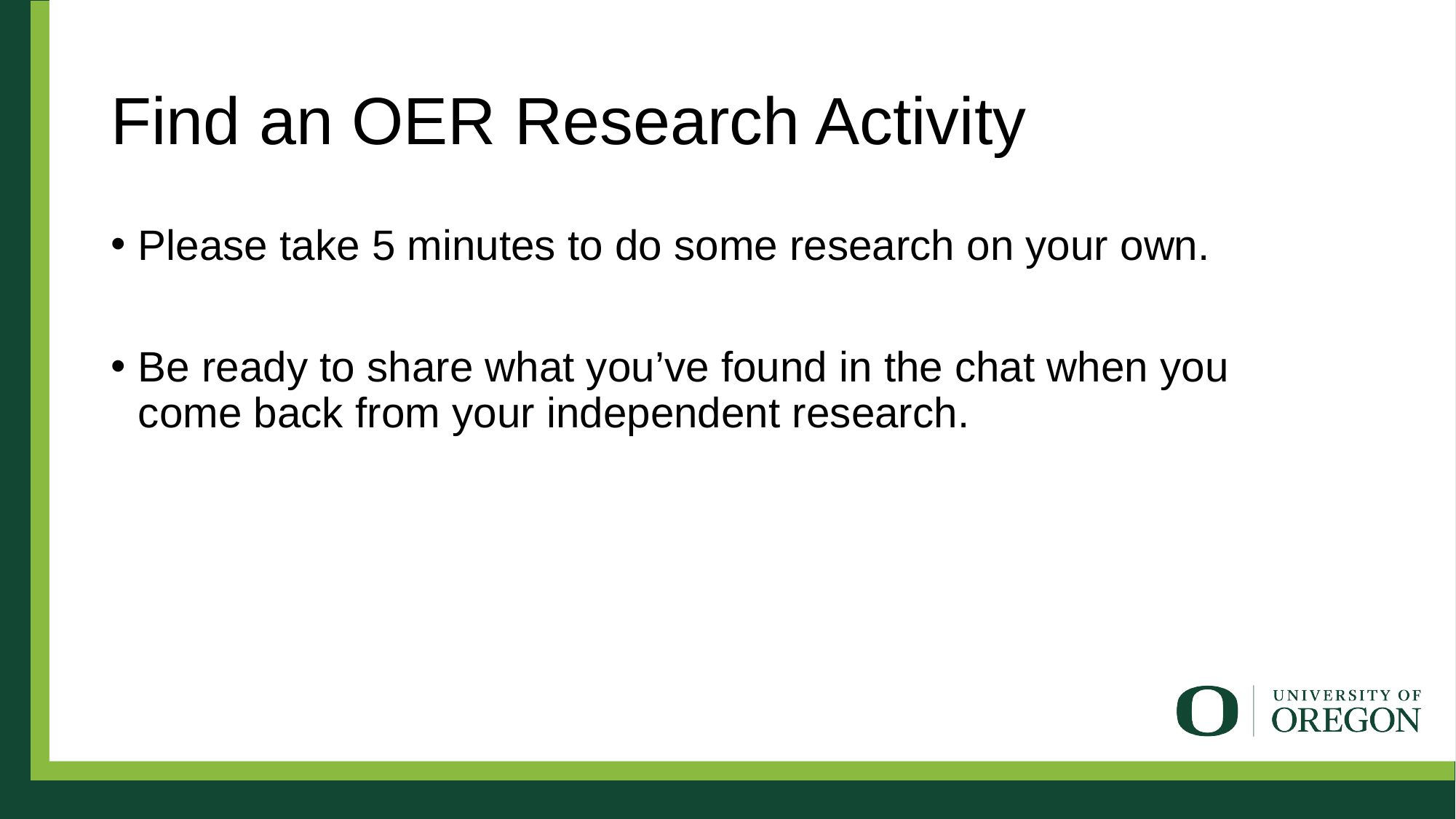

# Find an OER Research Activity
Please take 5 minutes to do some research on your own.

Be ready to share what you’ve found in the chat when you come back from your independent research.